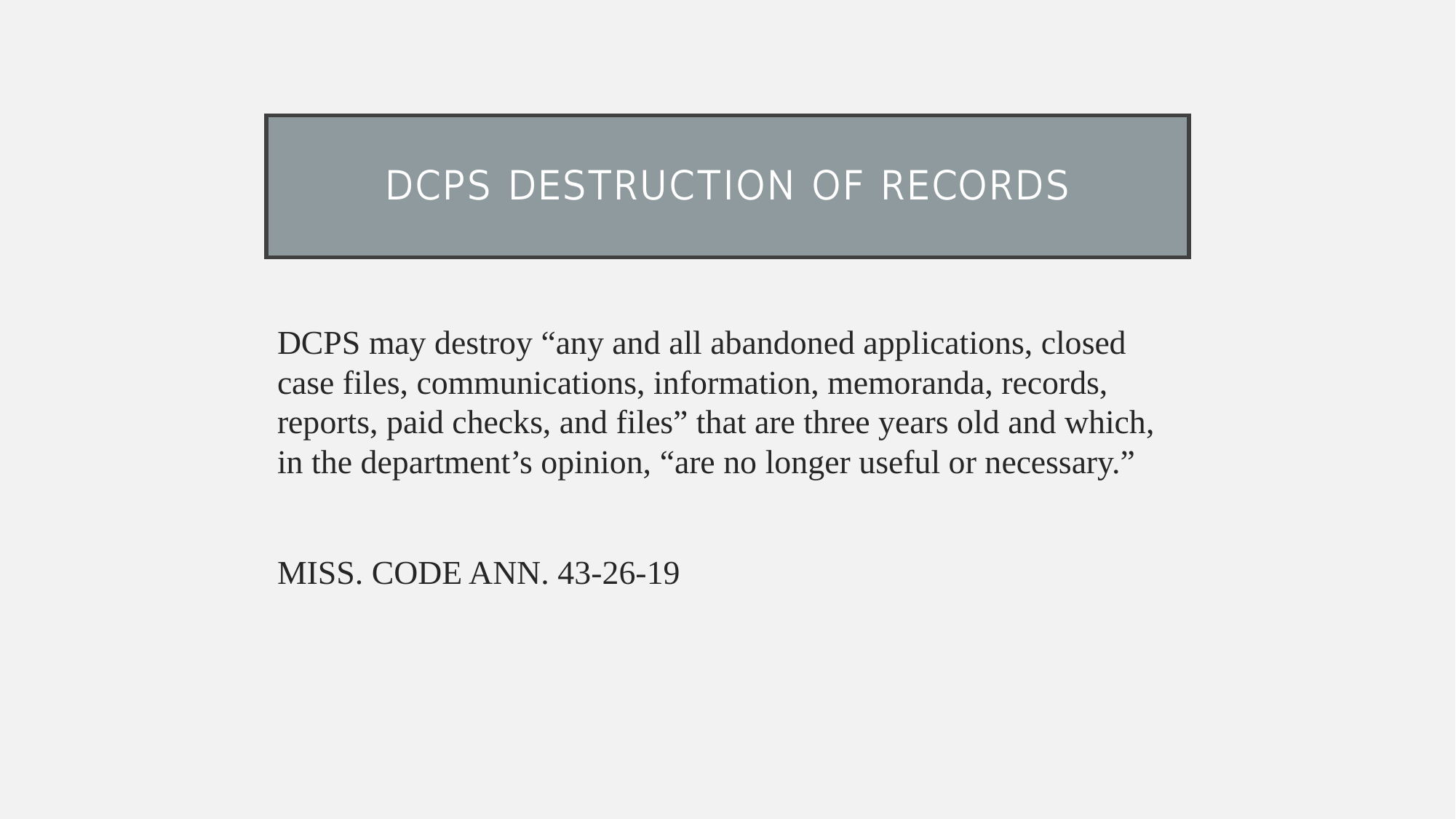

# DCPS destruction of records
DCPS may destroy “any and all abandoned applications, closed case files, communications, information, memoranda, records, reports, paid checks, and files” that are three years old and which, in the department’s opinion, “are no longer useful or necessary.”

Miss. Code Ann. 43‑26‑19